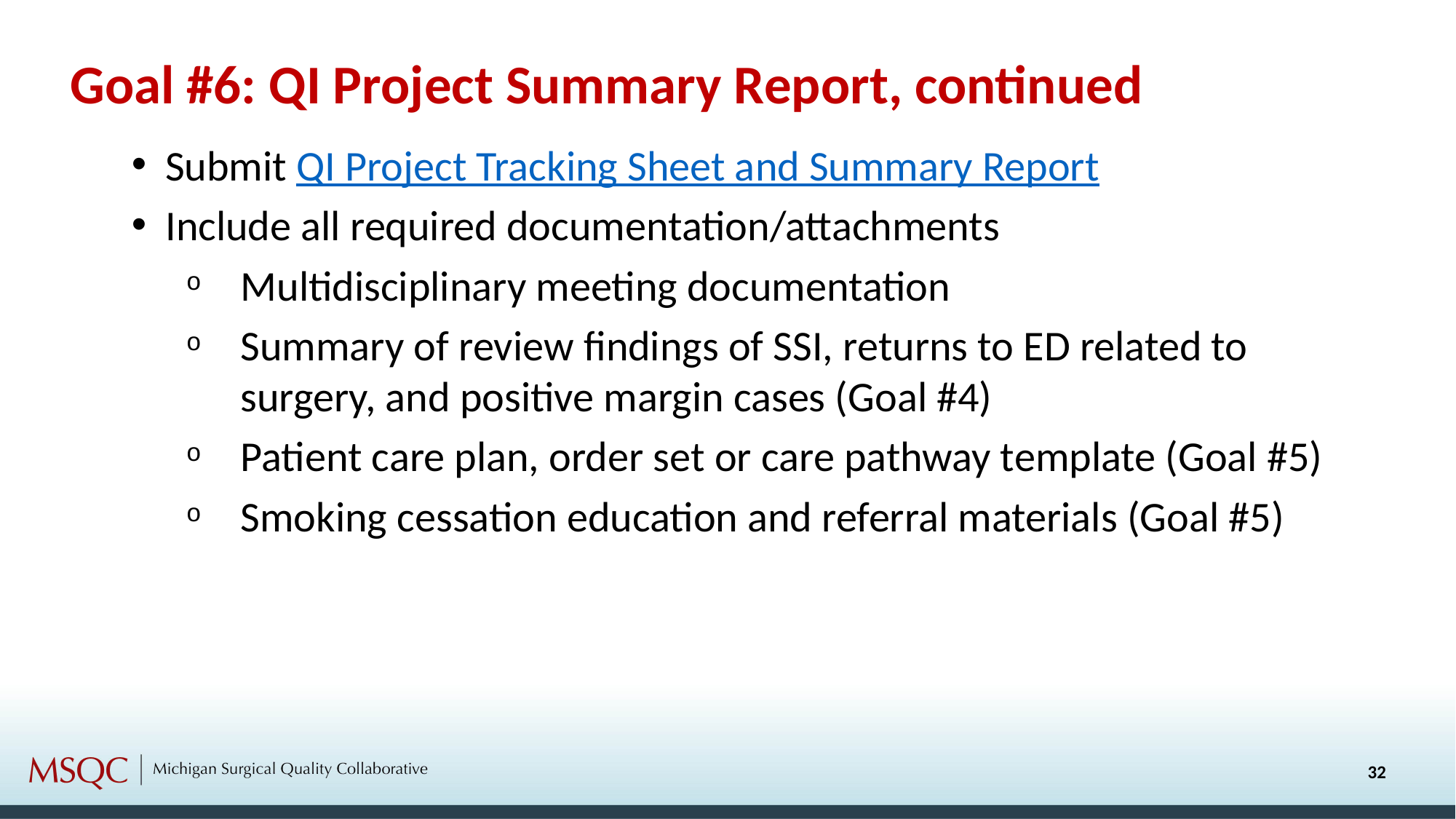

Goal #6: QI Project Summary Report, continued
Submit QI Project Tracking Sheet and Summary Report
Include all required documentation/attachments
Multidisciplinary meeting documentation
Summary of review findings of SSI, returns to ED related to surgery, and positive margin cases (Goal #4)
Patient care plan, order set or care pathway template (Goal #5)
Smoking cessation education and referral materials (Goal #5)